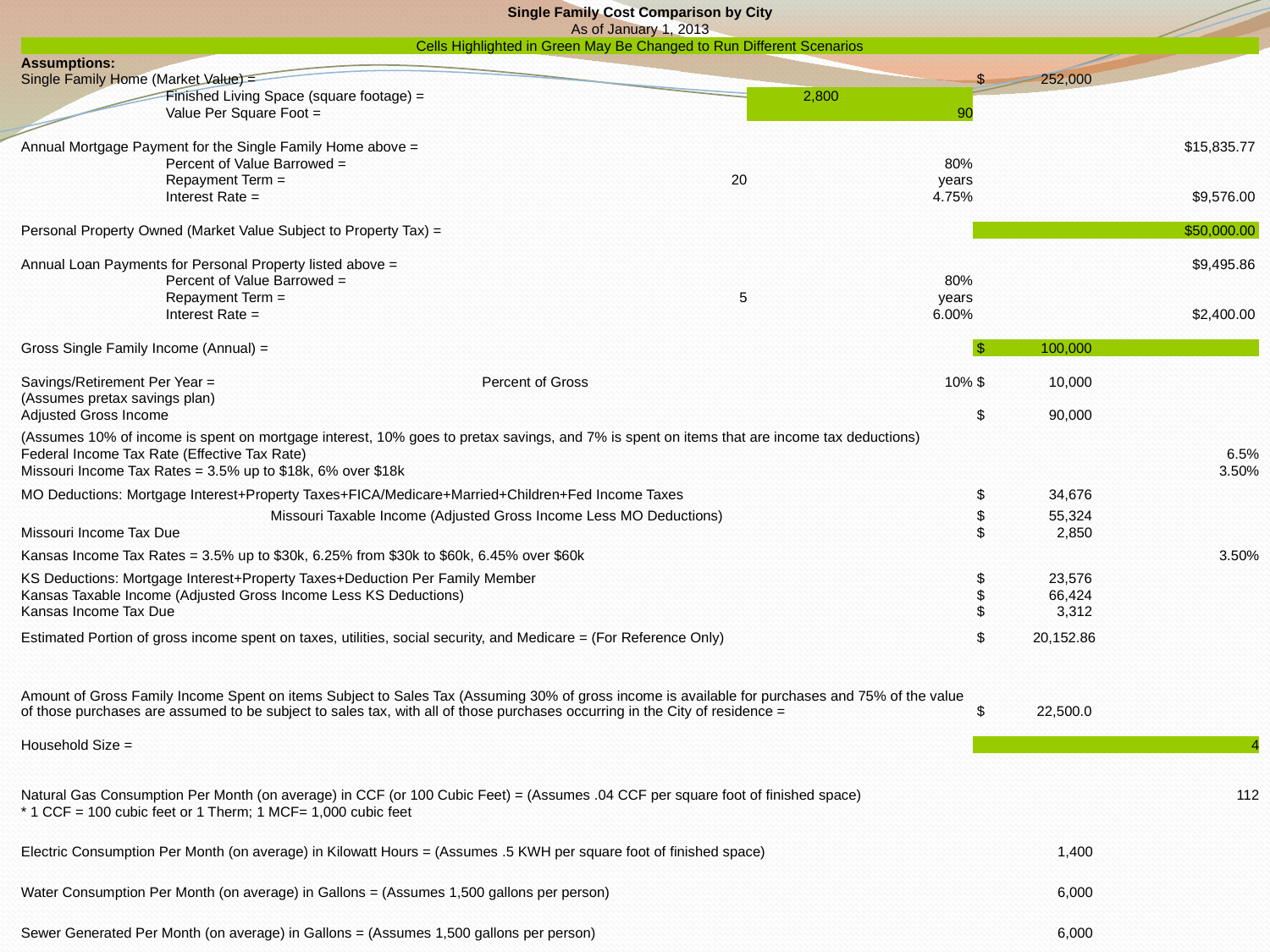

| Single Family Cost Comparison by City |  |  |  |  |
| --- | --- | --- | --- | --- |
| As of January 1, 2013 |  |  |  |  |
| Cells Highlighted in Green May Be Changed to Run Different Scenarios |  |  |  |  |
| Assumptions: |  |  |  |  |
| Single Family Home (Market Value) = |  |  |  | $ 252,000 |
|  | Finished Living Space (square footage) = |  | 2,800 |  |
|  | Value Per Square Foot = |  | 90 |  |
|  |  |  |  |  |
| Annual Mortgage Payment for the Single Family Home above = |  |  |  | $15,835.77 |
|  | Percent of Value Barrowed = |  | 80% |  |
|  | Repayment Term = | 20 | years |  |
|  | Interest Rate = |  | 4.75% | $9,576.00 |
|  |  |  |  |  |
| Personal Property Owned (Market Value Subject to Property Tax) = |  |  |  | $50,000.00 |
|  |  |  |  |  |
| Annual Loan Payments for Personal Property listed above = |  |  |  | $9,495.86 |
|  | Percent of Value Barrowed = |  | 80% |  |
|  | Repayment Term = | 5 | years |  |
|  | Interest Rate = |  | 6.00% | $2,400.00 |
|  |  |  |  |  |
| Gross Single Family Income (Annual) = |  |  |  | $ 100,000 |
|  |  |  |  |  |
| Savings/Retirement Per Year = |  | Percent of Gross | 10% | $ 10,000 |
| (Assumes pretax savings plan) |  |  |  |  |
| Adjusted Gross Income |  |  |  | $ 90,000 |
| (Assumes 10% of income is spent on mortgage interest, 10% goes to pretax savings, and 7% is spent on items that are income tax deductions) |  |  |  |  |
| Federal Income Tax Rate (Effective Tax Rate) |  |  |  | 6.5% |
| Missouri Income Tax Rates = 3.5% up to $18k, 6% over $18k |  |  |  | 3.50% |
| MO Deductions: Mortgage Interest+Property Taxes+FICA/Medicare+Married+Children+Fed Income Taxes |  |  |  | $ 34,676 |
| Missouri Taxable Income (Adjusted Gross Income Less MO Deductions) |  |  |  | $ 55,324 |
| Missouri Income Tax Due |  |  |  | $ 2,850 |
| Kansas Income Tax Rates = 3.5% up to $30k, 6.25% from $30k to $60k, 6.45% over $60k |  |  |  | 3.50% |
| KS Deductions: Mortgage Interest+Property Taxes+Deduction Per Family Member |  |  |  | $ 23,576 |
| Kansas Taxable Income (Adjusted Gross Income Less KS Deductions) |  |  |  | $ 66,424 |
| Kansas Income Tax Due |  |  |  | $ 3,312 |
| Estimated Portion of gross income spent on taxes, utilities, social security, and Medicare = (For Reference Only) |  |  |  | $ 20,152.86 |
|  |  |  |  |  |
| Amount of Gross Family Income Spent on items Subject to Sales Tax (Assuming 30% of gross income is available for purchases and 75% of the value of those purchases are assumed to be subject to sales tax, with all of those purchases occurring in the City of residence = |  |  |  | $ 22,500.0 |
|  |  |  |  |  |
| Household Size = |  |  |  | 4 |
|  |  |  |  |  |
| Natural Gas Consumption Per Month (on average) in CCF (or 100 Cubic Feet) = (Assumes .04 CCF per square foot of finished space) |  |  |  | 112 |
| \* 1 CCF = 100 cubic feet or 1 Therm; 1 MCF= 1,000 cubic feet |  |  |  |  |
|  |  |  |  |  |
| Electric Consumption Per Month (on average) in Kilowatt Hours = (Assumes .5 KWH per square foot of finished space) |  |  |  | 1,400 |
|  |  |  |  |  |
| Water Consumption Per Month (on average) in Gallons = (Assumes 1,500 gallons per person) |  |  |  | 6,000 |
|  |  |  |  |  |
| Sewer Generated Per Month (on average) in Gallons = (Assumes 1,500 gallons per person) |  |  |  | 6,000 |